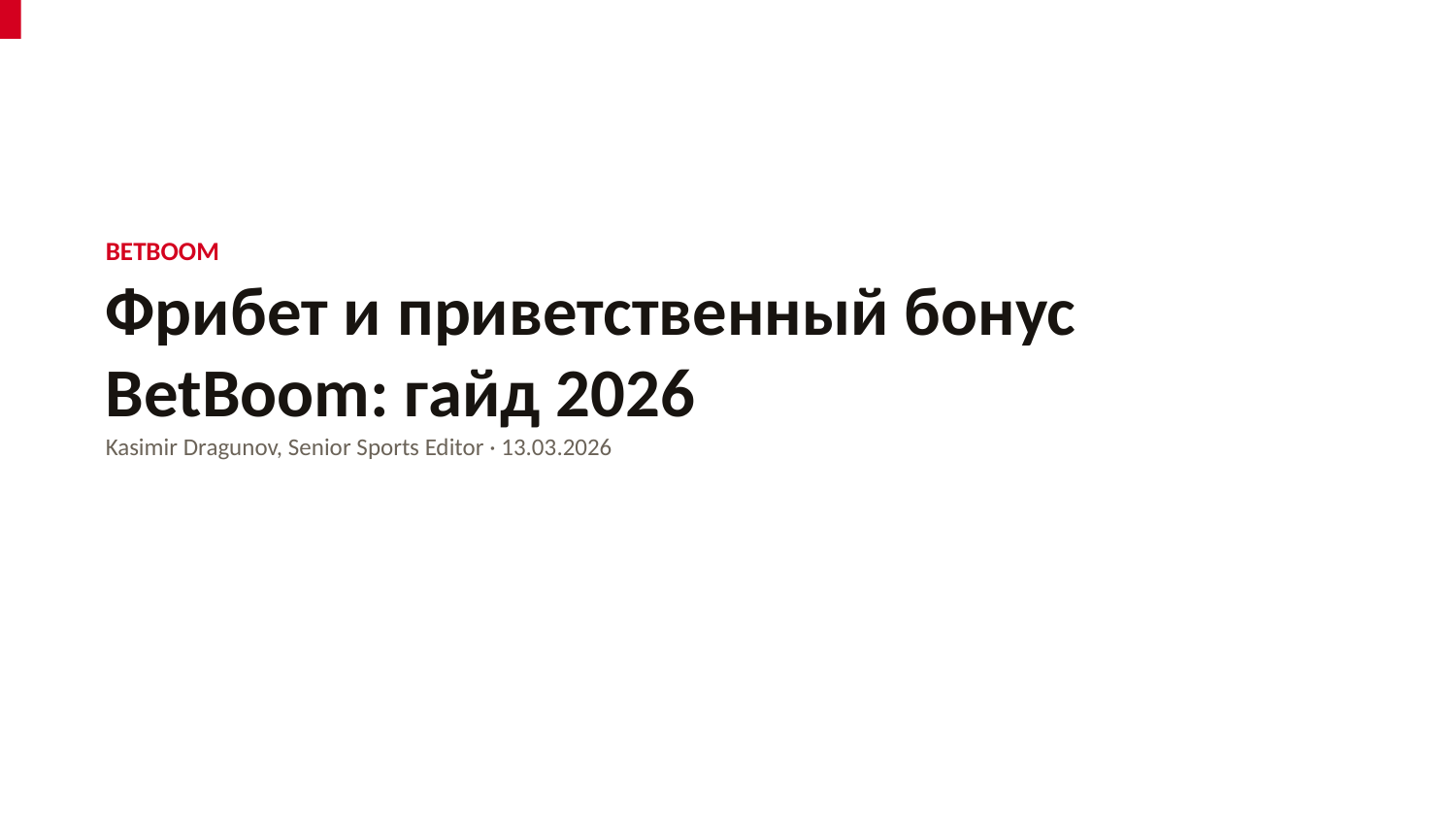

BETBOOM
Фрибет и приветственный бонус BetBoom: гайд 2026
Kasimir Dragunov, Senior Sports Editor · 13.03.2026